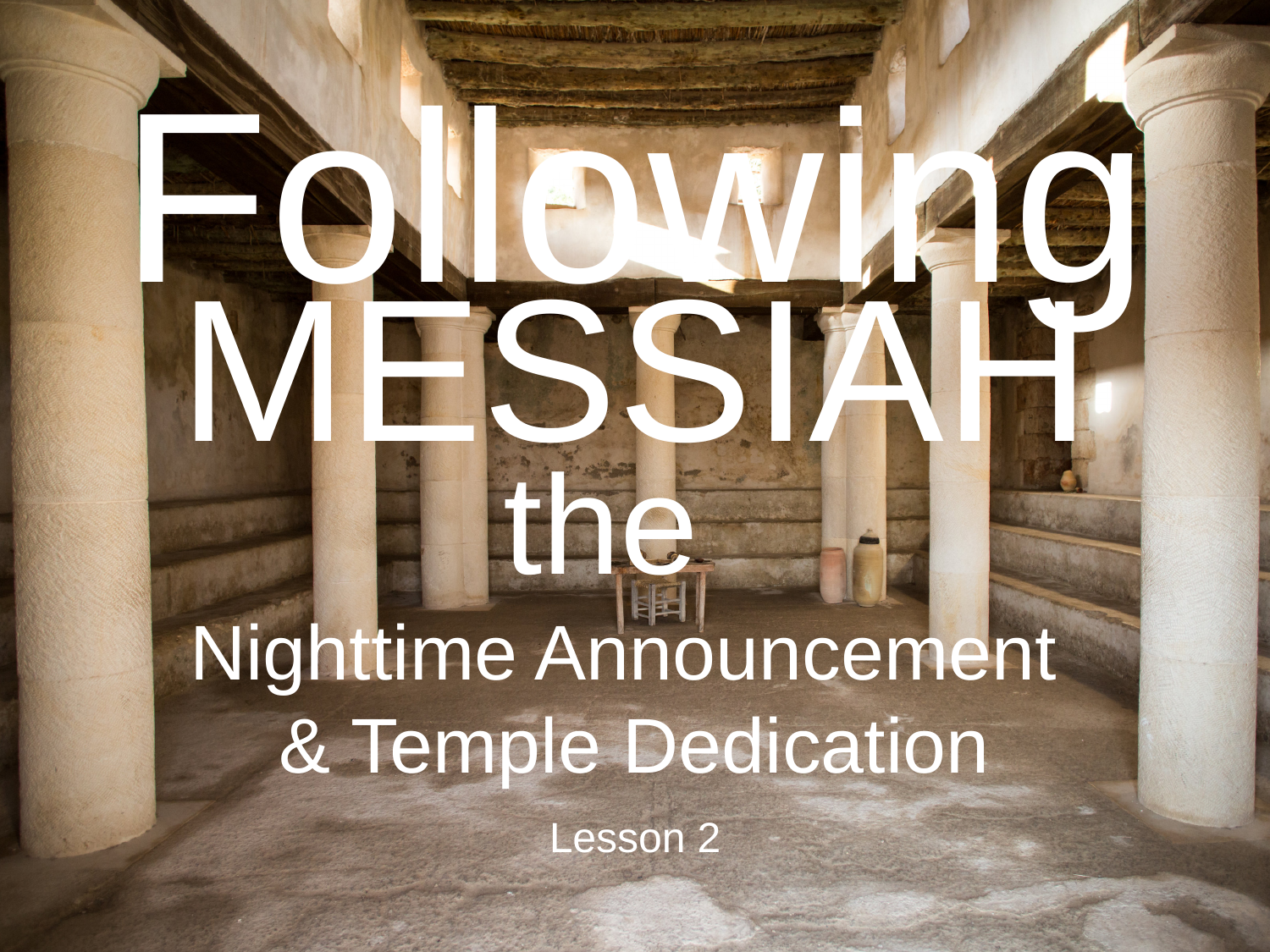

Following the
Messiah
Nighttime Announcement
& Temple Dedication
Lesson 2